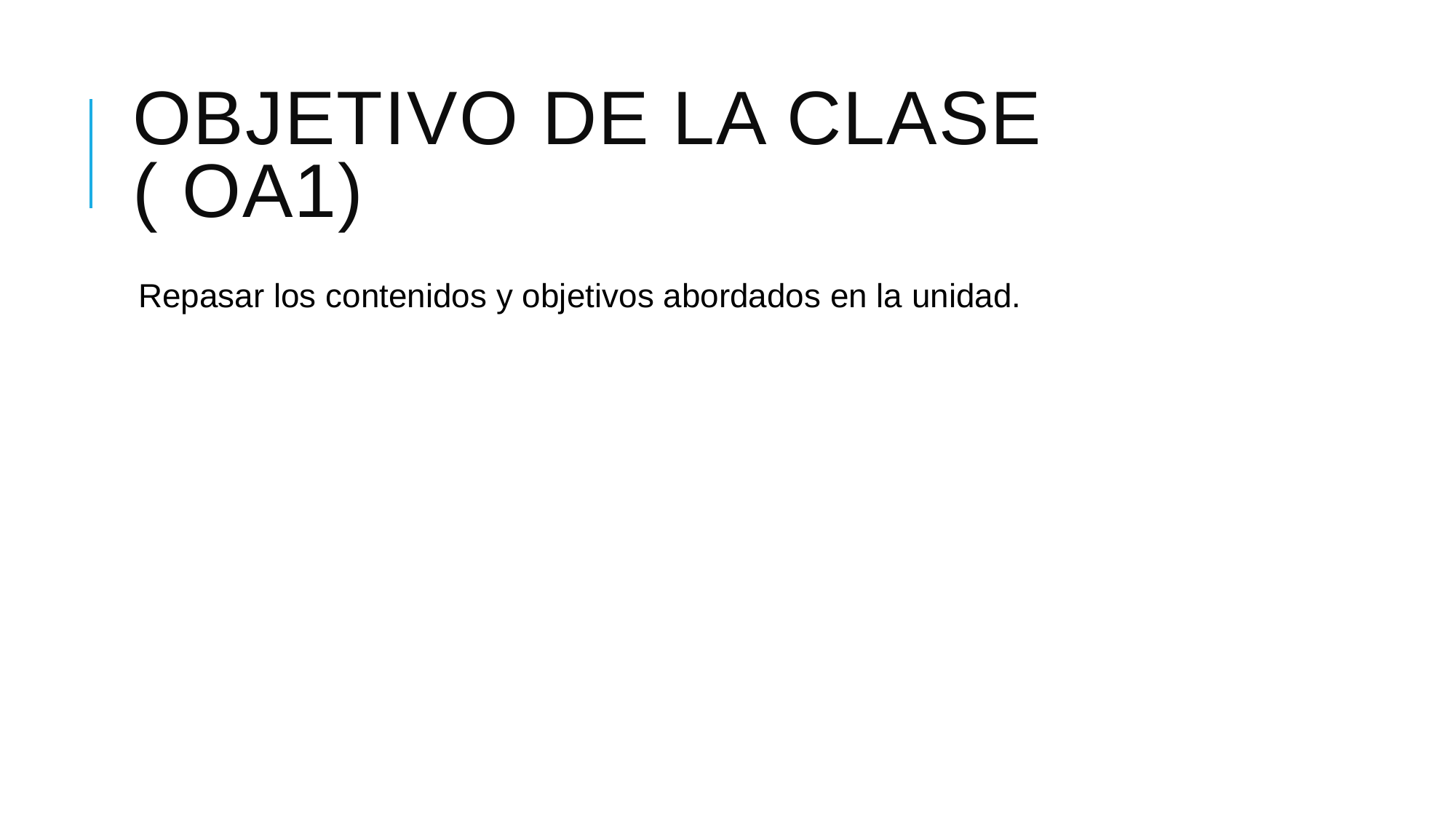

# Objetivo de la clase ( OA1)
Repasar los contenidos y objetivos abordados en la unidad.